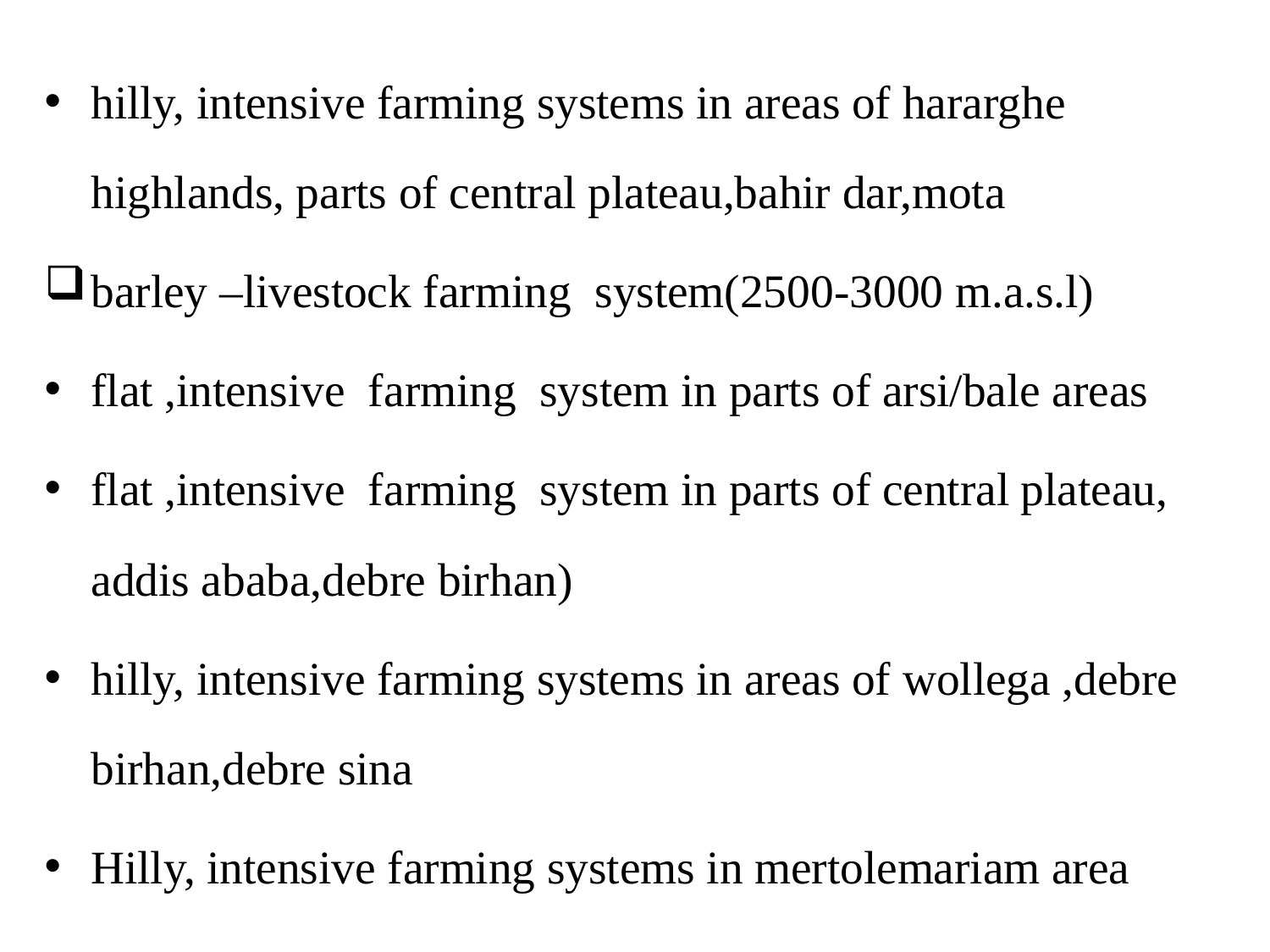

hilly, intensive farming systems in areas of hararghe highlands, parts of central plateau,bahir dar,mota
barley –livestock farming  system(2500-3000 m.a.s.l)
flat ,intensive  farming  system in parts of arsi/bale areas
flat ,intensive  farming  system in parts of central plateau, addis ababa,debre birhan)
hilly, intensive farming systems in areas of wollega ,debre birhan,debre sina
Hilly, intensive farming systems in mertolemariam area